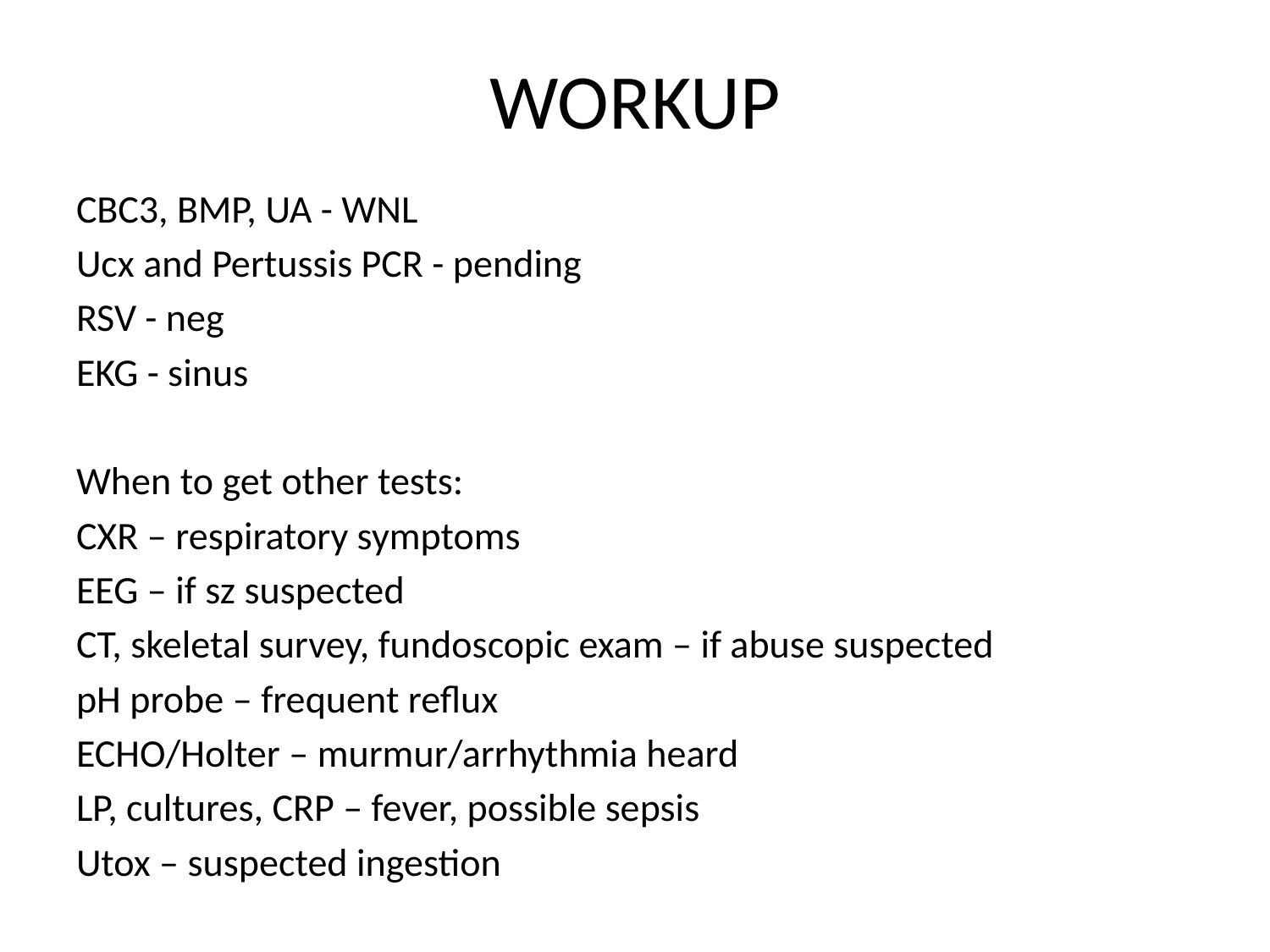

# WORKUP
CBC3, BMP, UA - WNL
Ucx and Pertussis PCR - pending
RSV - neg
EKG - sinus

When to get other tests:
CXR – respiratory symptoms
EEG – if sz suspected
CT, skeletal survey, fundoscopic exam – if abuse suspected
pH probe – frequent reflux
ECHO/Holter – murmur/arrhythmia heard
LP, cultures, CRP – fever, possible sepsis
Utox – suspected ingestion